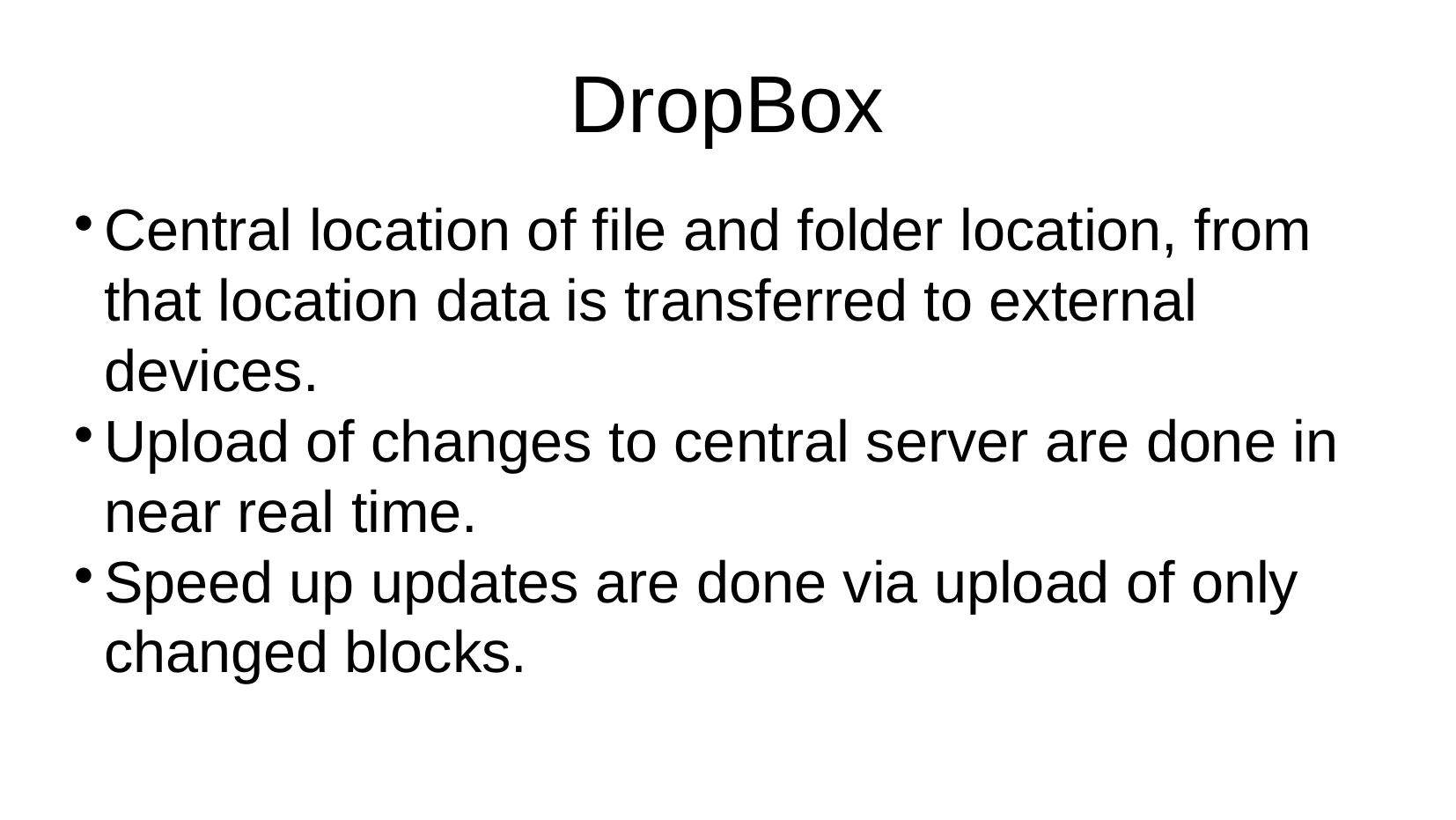

DropBox
Central location of file and folder location, from that location data is transferred to external devices.
Upload of changes to central server are done in near real time.
Speed up updates are done via upload of only changed blocks.